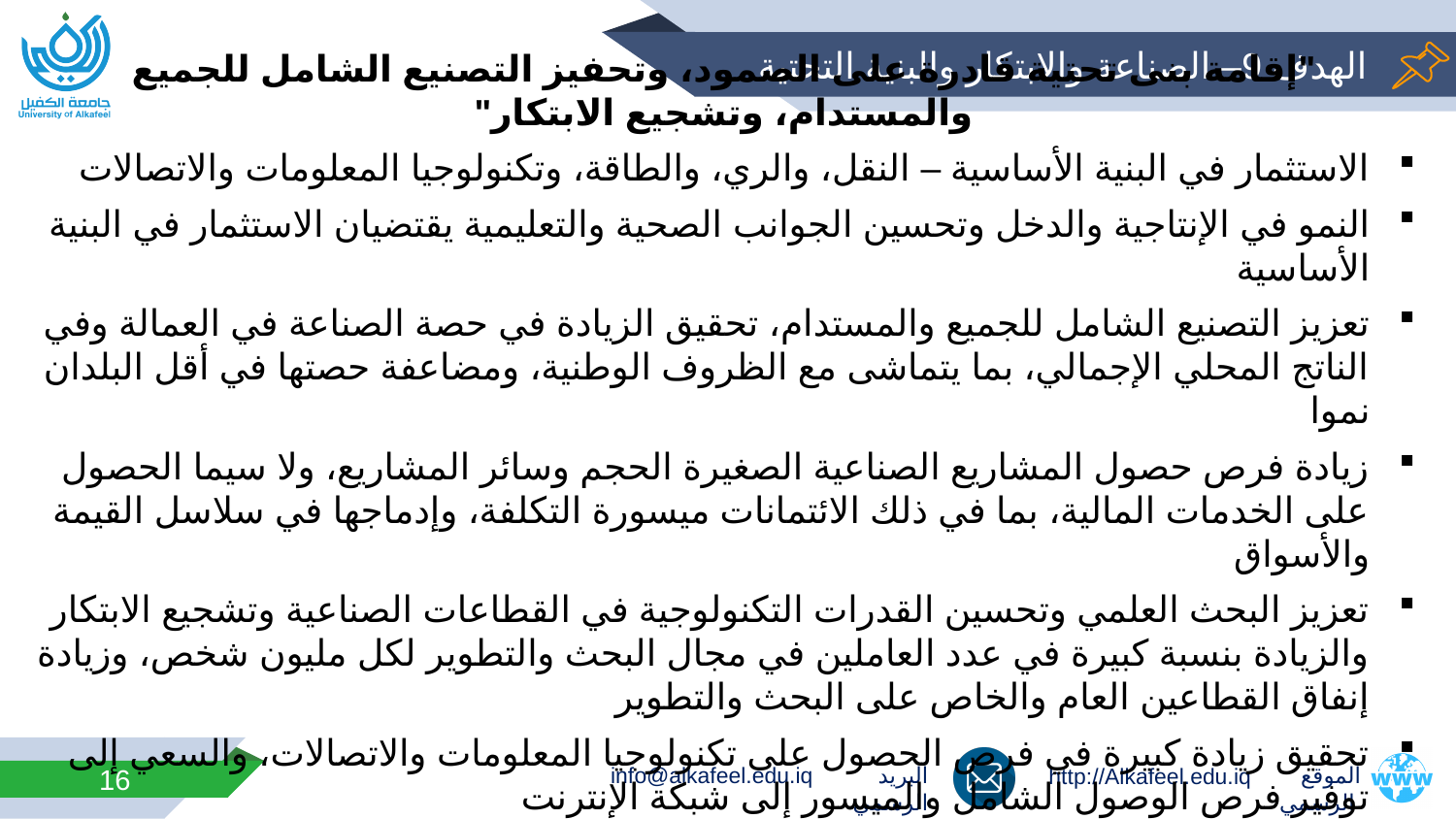

# الهدف 9– الصناعة والابتكار والبنية التحتية
"إقامة بنى تحتية قادرة على الصمود، وتحفيز التصنيع الشامل للجميع والمستدام، وتشجيع الابتكار"
الاستثمار في البنية الأساسية – النقل، والري، والطاقة، وتكنولوجيا المعلومات والاتصالات
النمو في الإنتاجية والدخل وتحسين الجوانب الصحية والتعليمية يقتضيان الاستثمار في البنية الأساسية
تعزيز التصنيع الشامل للجميع والمستدام، تحقيق الزيادة في حصة الصناعة في العمالة وفي الناتج المحلي الإجمالي، بما يتماشى مع الظروف الوطنية، ومضاعفة حصتها في أقل البلدان نموا
زيادة فرص حصول المشاريع الصناعية الصغيرة الحجم وسائر المشاريع، ولا سيما الحصول على الخدمات المالية، بما في ذلك الائتمانات ميسورة التكلفة، وإدماجها في سلاسل القيمة والأسواق
تعزيز البحث العلمي وتحسين القدرات التكنولوجية في القطاعات الصناعية وتشجيع الابتكار والزيادة بنسبة كبيرة في عدد العاملين في مجال البحث والتطوير لكل مليون شخص، وزيادة إنفاق القطاعين العام والخاص على البحث والتطوير
تحقيق زيادة كبيرة في فرص الحصول على تكنولوجيا المعلومات والاتصالات، والسعي إلى توفير فرص الوصول الشامل والميسور إلى شبكة الإنترنت
16